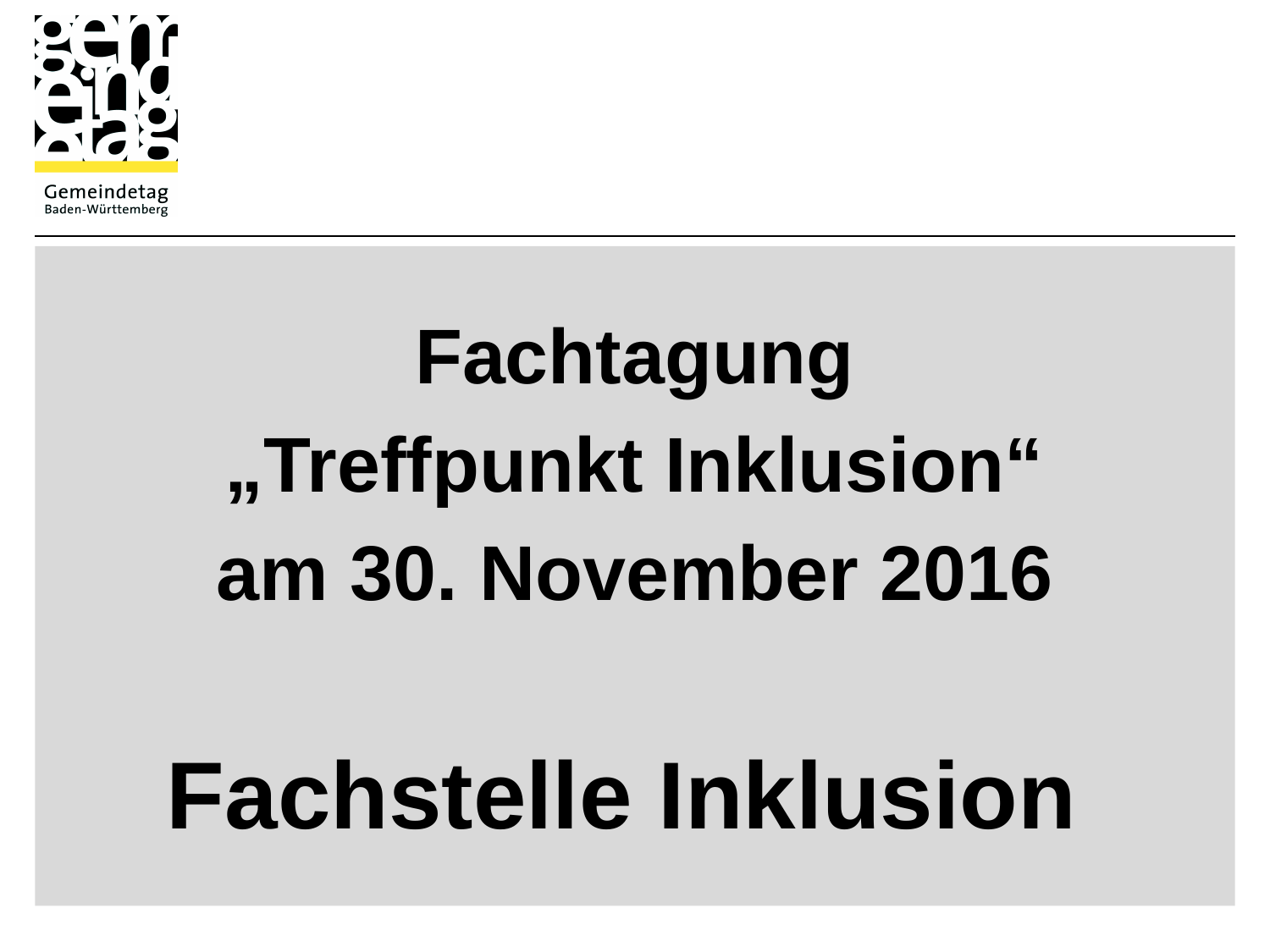

Fachtagung
„Treffpunkt Inklusion“
am 30. November 2016

Fachstelle Inklusion